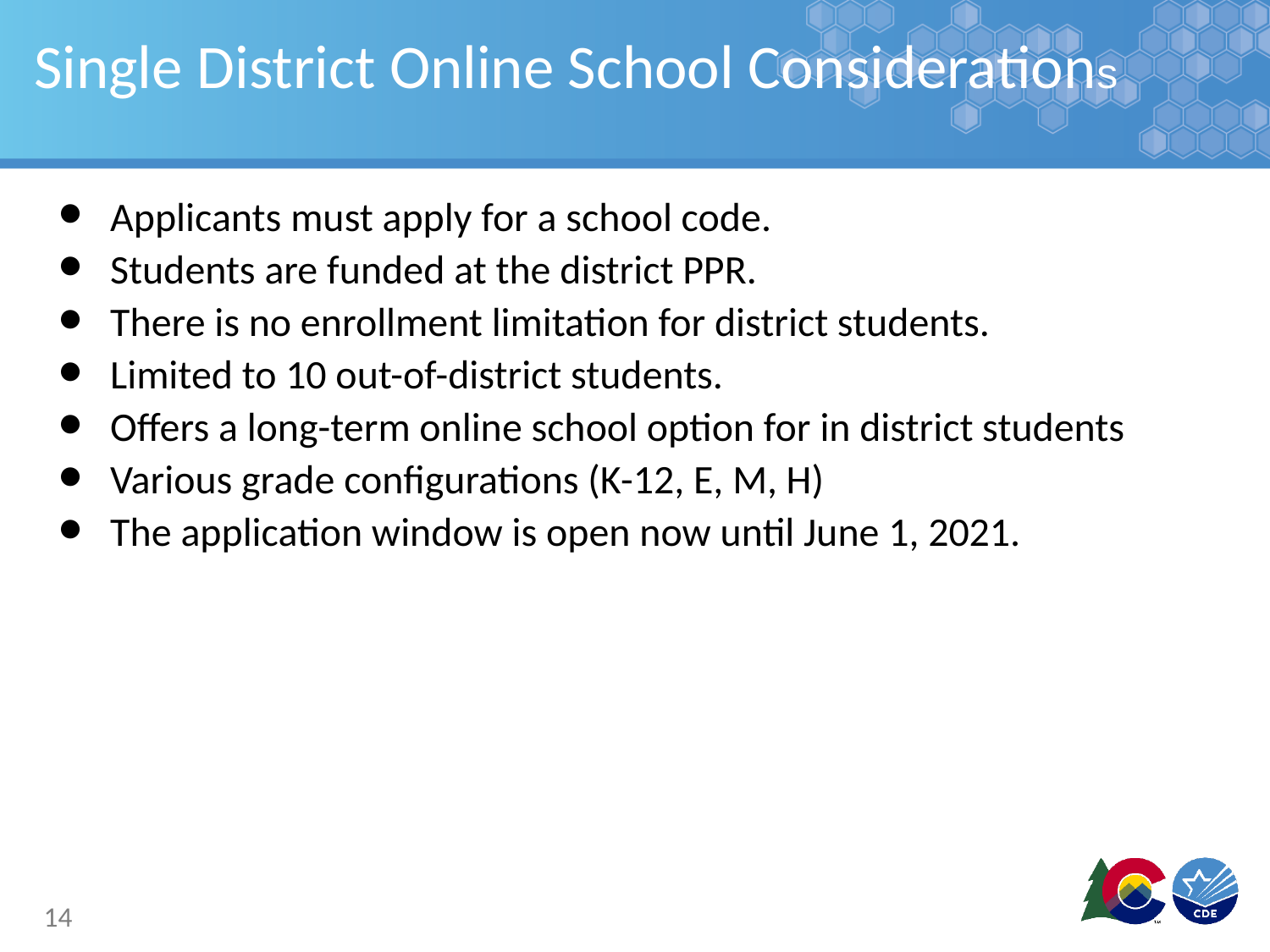

# Single District Online School Considerations
Applicants must apply for a school code.
Students are funded at the district PPR.
There is no enrollment limitation for district students.
Limited to 10 out-of-district students.
Offers a long-term online school option for in district students
Various grade configurations (K-12, E, M, H)
The application window is open now until June 1, 2021.

14